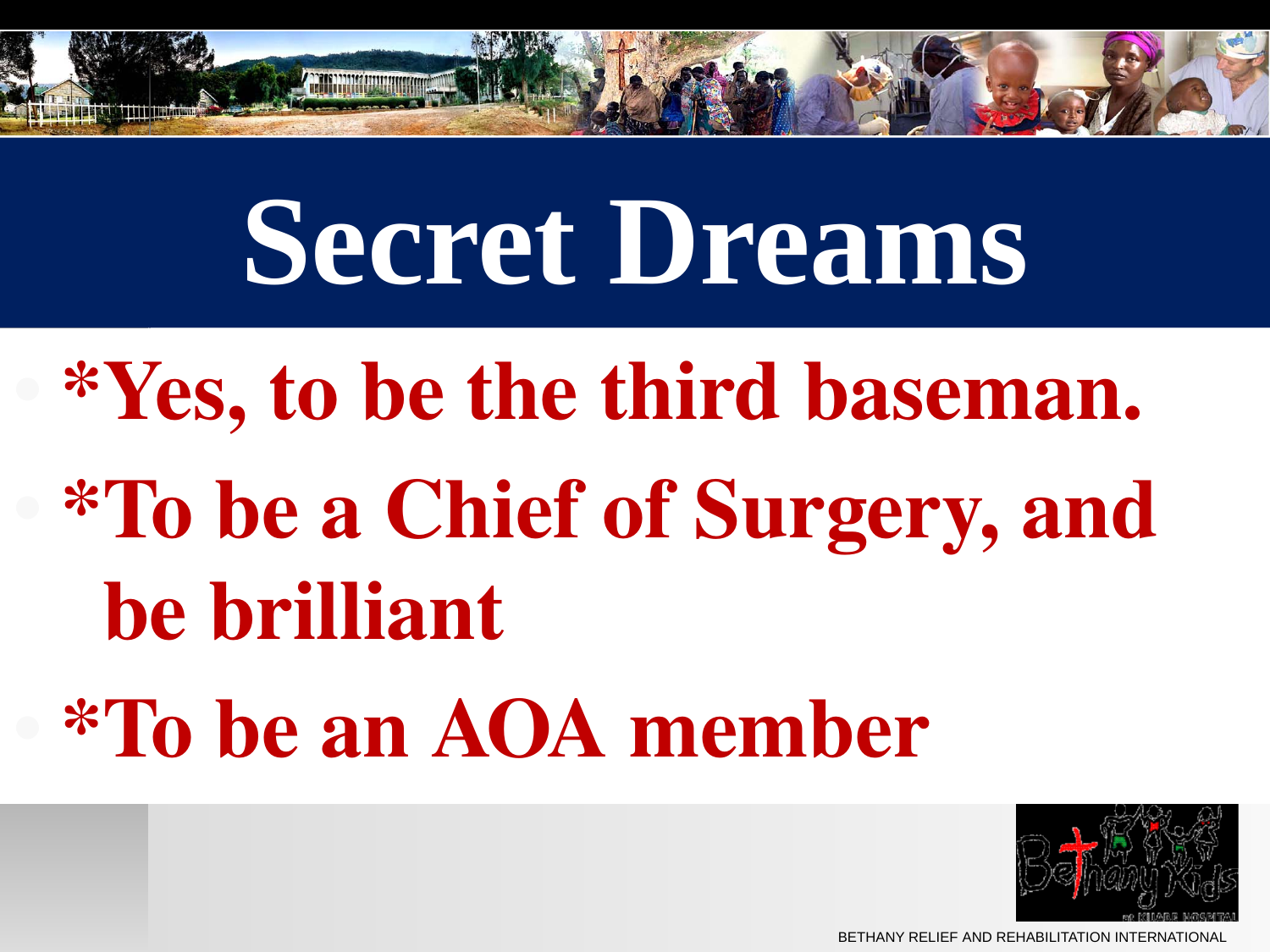

# Secret Dreams
*Yes, to be the third baseman.
*To be a Chief of Surgery, and       be brilliant
*To be an AOA member